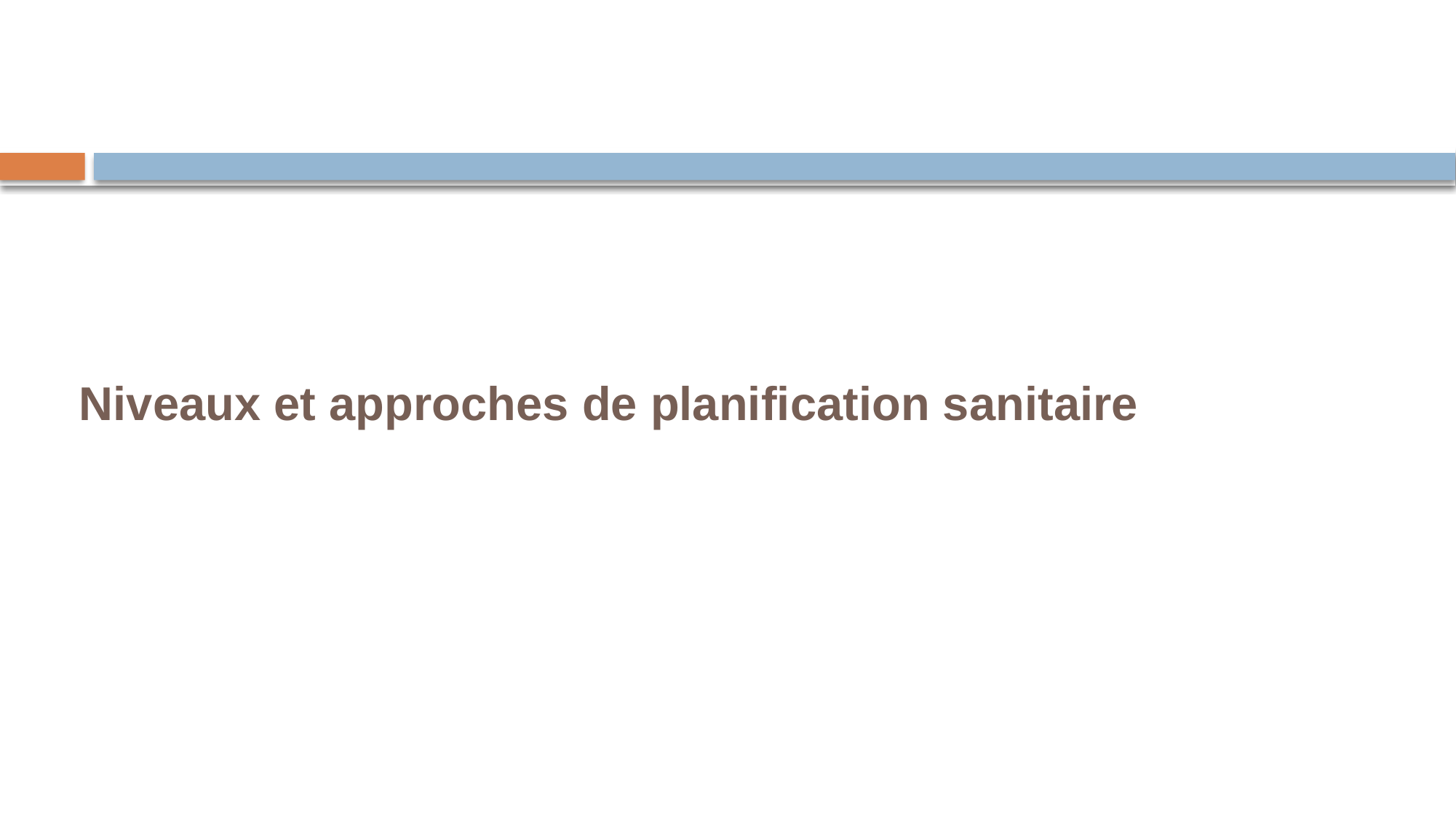

# Niveaux et approches de planification sanitaire